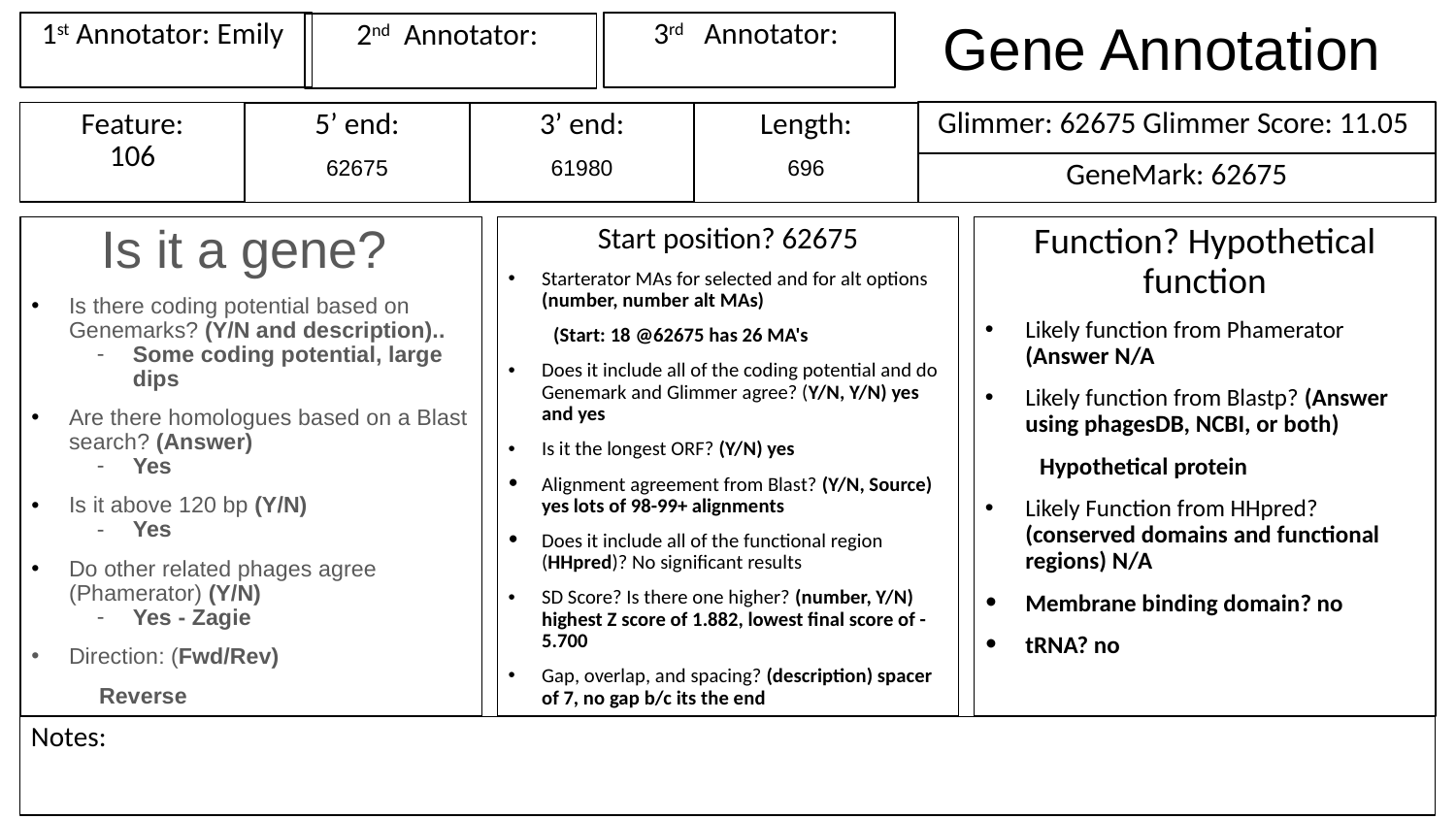

# Gene Annotation
1st Annotator: Emily
3rd   Annotator:
2nd  Annotator:
Glimmer: 62675 Glimmer Score: 11.05
Feature:
106
3’ end:
61980
Length:
696
5’ end:
62675
GeneMark: 62675
Is it a gene?
Is there coding potential based on Genemarks? (Y/N and description)..
Some coding potential, large dips
Are there homologues based on a Blast search? (Answer)
Yes
Is it above 120 bp (Y/N)
Yes
Do other related phages agree (Phamerator) (Y/N)
Yes - Zagie
Direction: (Fwd/Rev)
Reverse
Start position? 62675
Starterator MAs for selected and for alt options (number, number alt MAs)
(Start: 18 @62675 has 26 MA's
Does it include all of the coding potential and do Genemark and Glimmer agree? (Y/N, Y/N) yes and yes
Is it the longest ORF? (Y/N) yes
Alignment agreement from Blast? (Y/N, Source) yes lots of 98-99+ alignments
Does it include all of the functional region (HHpred)? No significant results
SD Score? Is there one higher? (number, Y/N) highest Z score of 1.882, lowest final score of -5.700
Gap, overlap, and spacing? (description) spacer of 7, no gap b/c its the end
Function? Hypothetical function
Likely function from Phamerator (Answer N/A
Likely function from Blastp? (Answer using phagesDB, NCBI, or both)
Hypothetical protein
Likely Function from HHpred? (conserved domains and functional regions) N/A
Membrane binding domain? no
tRNA? no

Notes: